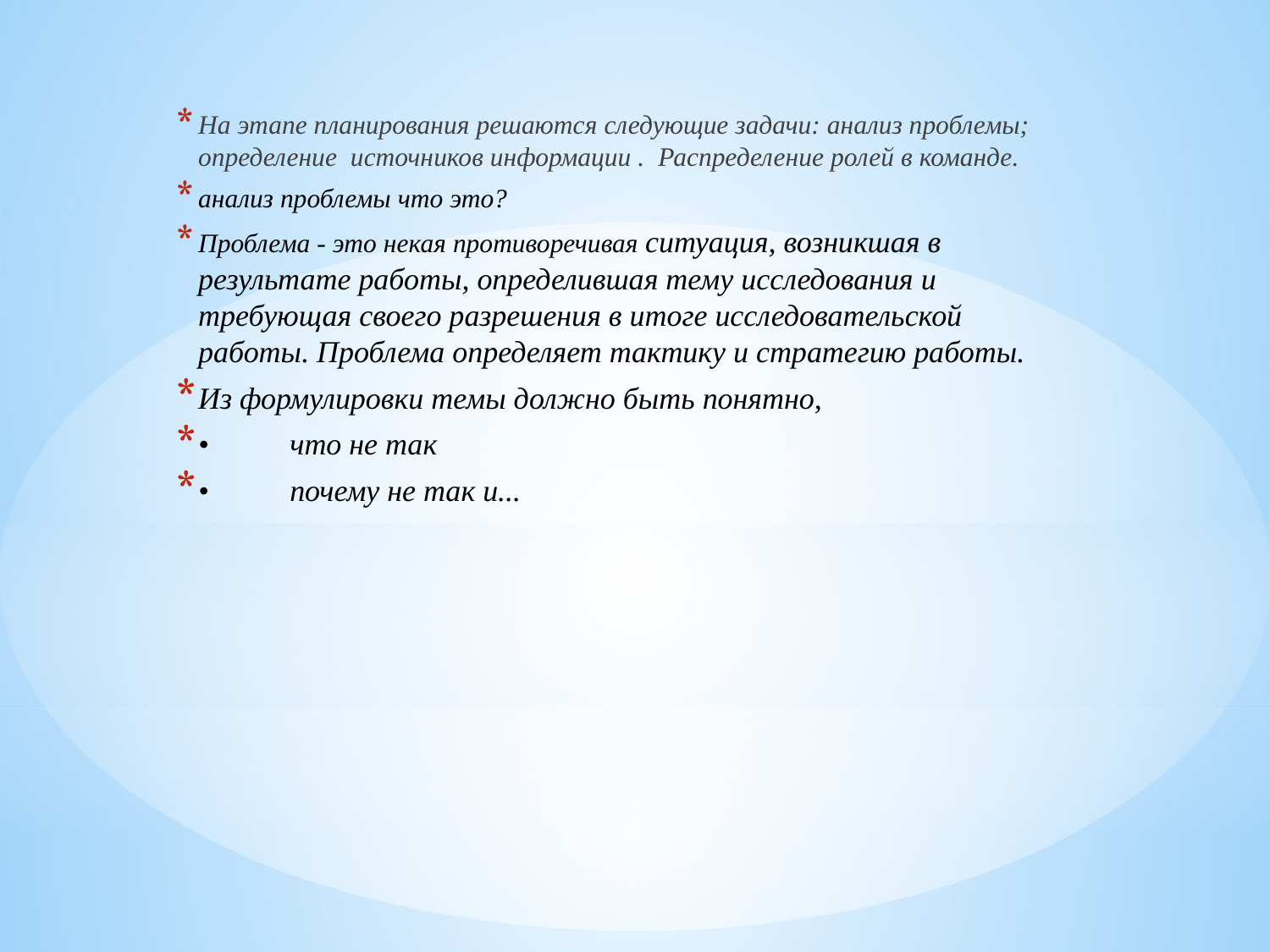

На этапе планирования решаются следующие задачи: анализ проблемы; определение  источников информации .  Распределение ролей в команде.
анализ проблемы что это?
Проблема - это некая противоречивая ситуация, возникшая в результате работы, определившая тему исследования и требующая своего разрешения в итоге исследовательской работы. Проблема определяет тактику и стратегию работы.
Из формулировки темы должно быть понятно,
•	что не так
•	почему не так и...

#